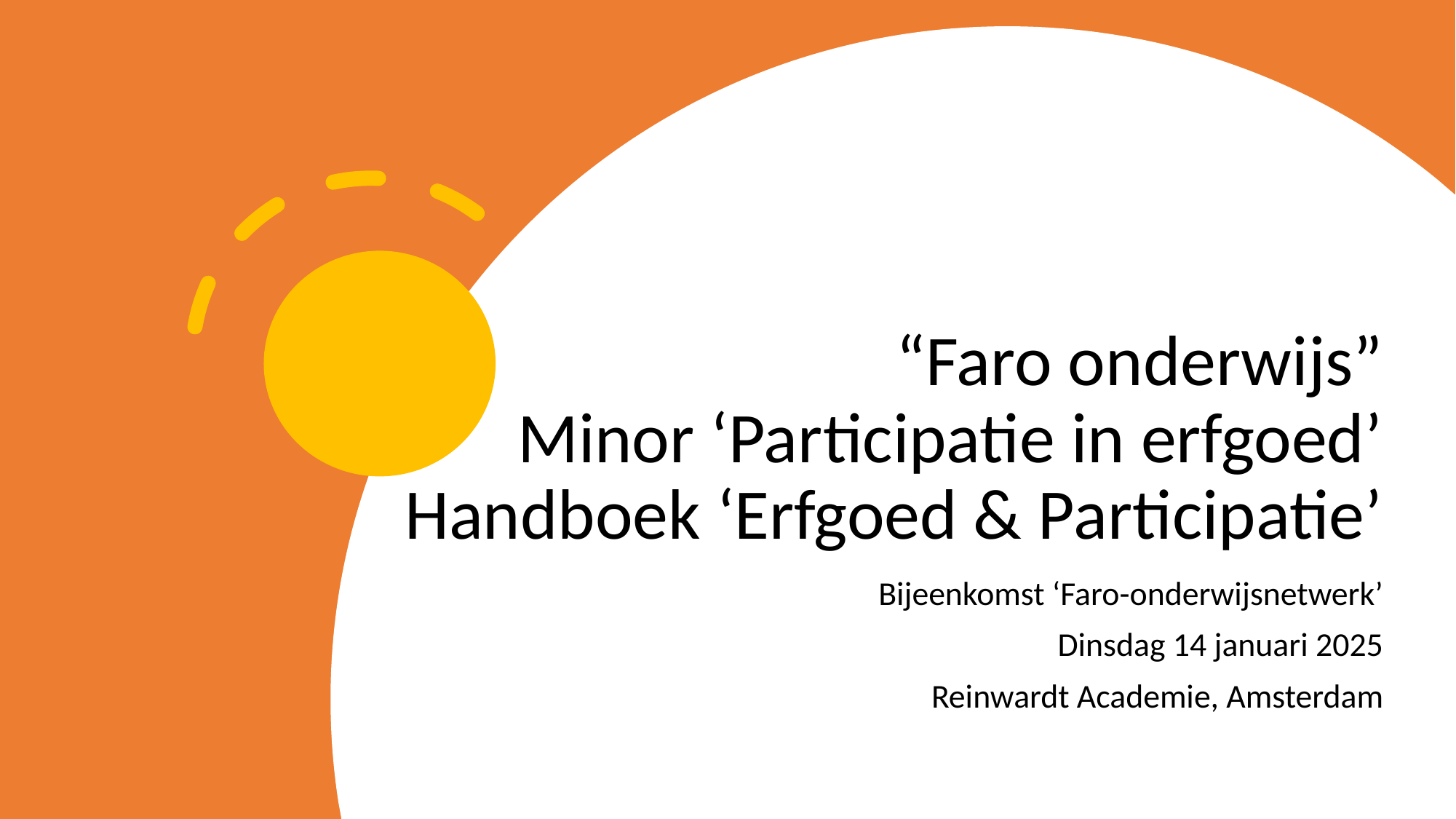

# “Faro onderwijs” Minor ‘Participatie in erfgoed’ Handboek ‘Erfgoed & Participatie’

Bijeenkomst ‘Faro-onderwijsnetwerk’
Dinsdag 14 januari 2025
Reinwardt Academie, Amsterdam